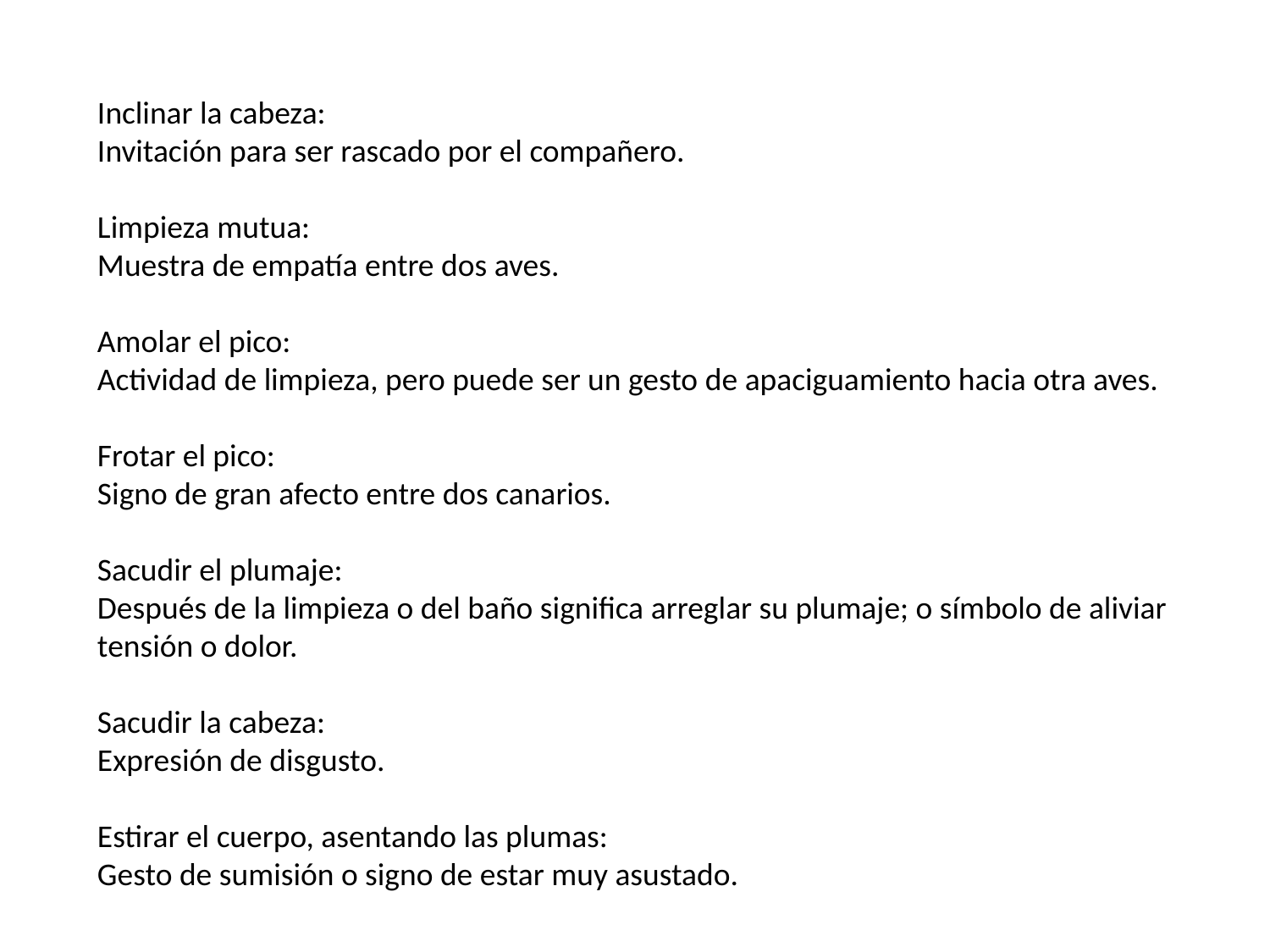

Inclinar la cabeza:
Invitación para ser rascado por el compañero.
Limpieza mutua:
Muestra de empatía entre dos aves.
Amolar el pico:
Actividad de limpieza, pero puede ser un gesto de apaciguamiento hacia otra aves.
Frotar el pico:
Signo de gran afecto entre dos canarios.
Sacudir el plumaje:
Después de la limpieza o del baño significa arreglar su plumaje; o símbolo de aliviar tensión o dolor.
Sacudir la cabeza:
Expresión de disgusto.
Estirar el cuerpo, asentando las plumas:
Gesto de sumisión o signo de estar muy asustado.